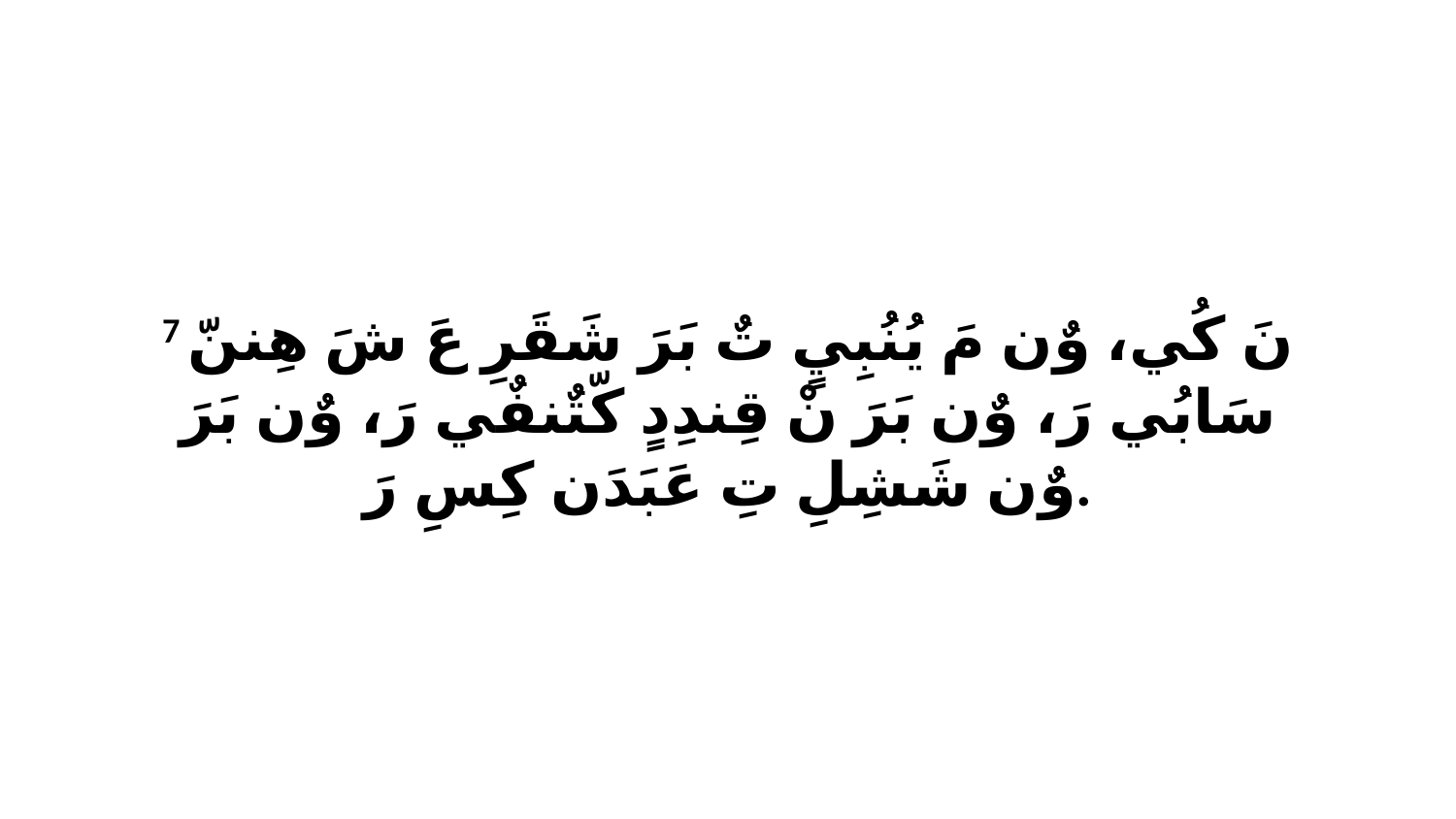

7 نَ كُي، وٌن مَ يُنُبِيٍ تٌ بَرَ شَقَرِ عَ شَ هِننّ سَابُي رَ، وٌن بَرَ نْ قِندِدٍ كّتٌنفٌي رَ، وٌن بَرَ وٌن شَشِلِ تِ عَبَدَن كِسِ رَ.